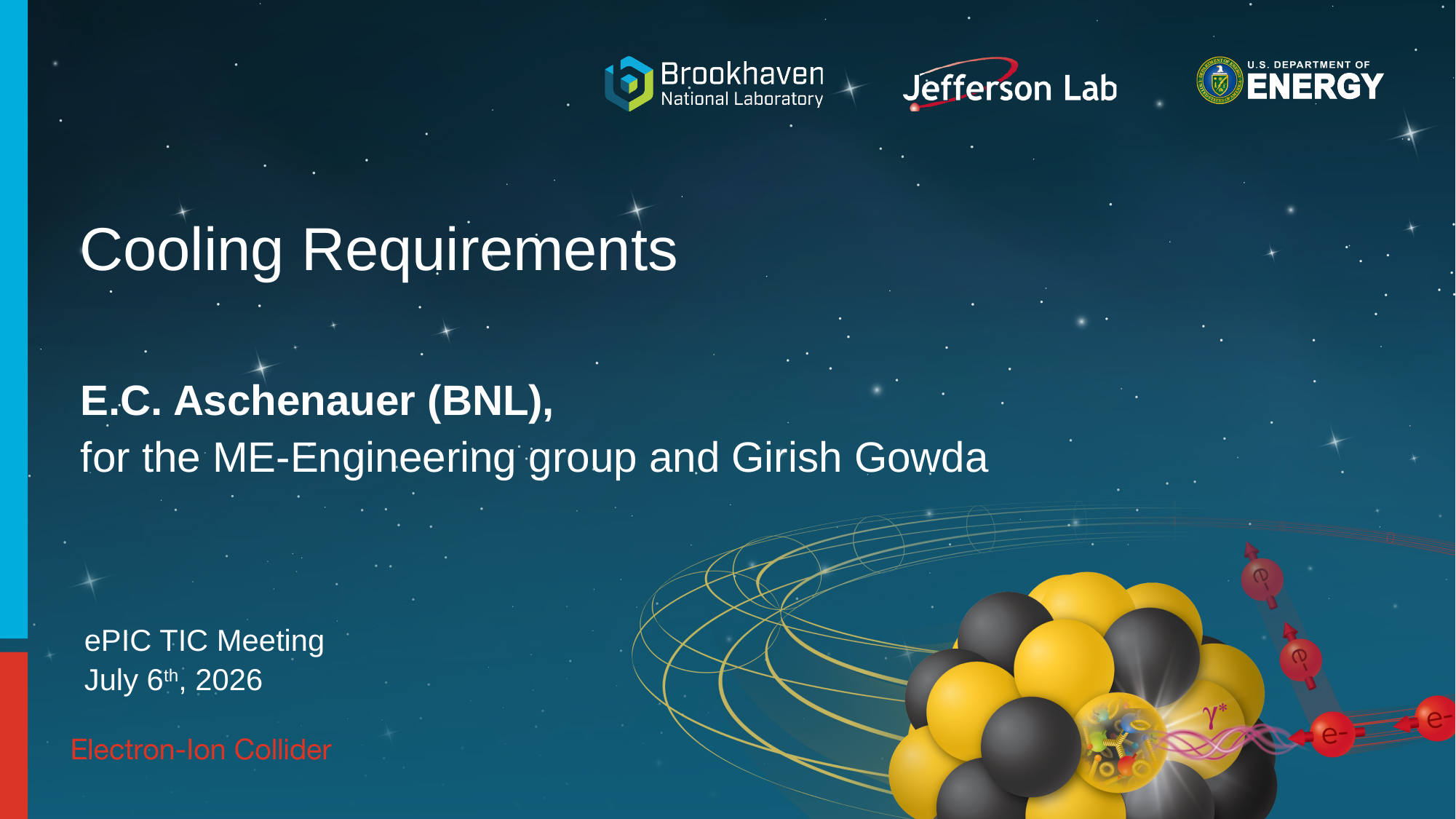

# Cooling Requirements
E.C. Aschenauer (BNL),
for the ME-Engineering group and Girish Gowda
ePIC TIC Meeting
July 6th, 2026